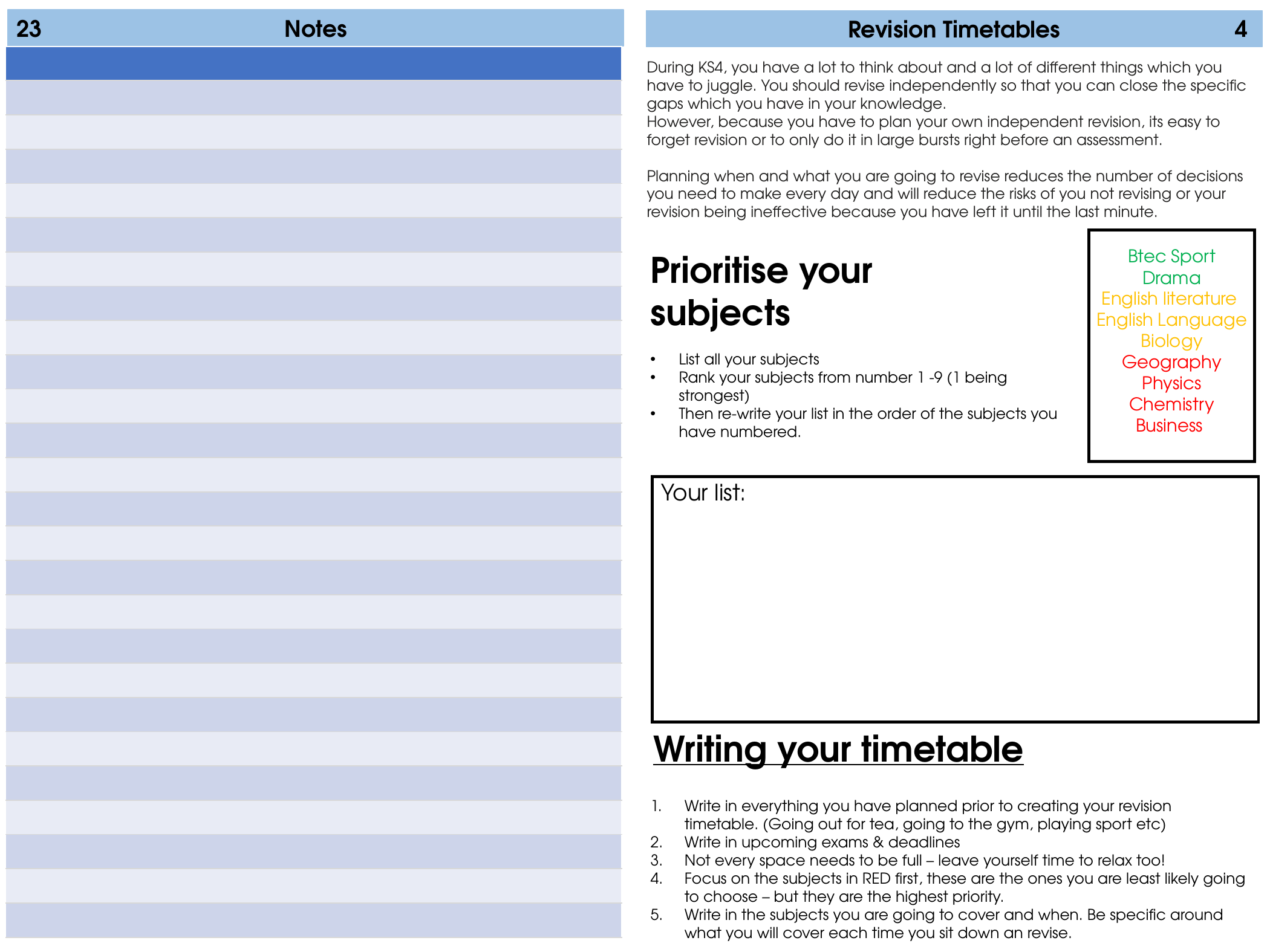

Notes
23
  4
Revision Timetables
|  |
| --- |
|  |
|  |
|  |
|  |
|  |
|  |
|  |
|  |
|  |
|  |
|  |
|  |
|  |
|  |
|  |
|  |
|  |
|  |
|  |
|  |
|  |
|  |
|  |
|  |
|  |
During KS4, you have a lot to think about and a lot of different things which you have to juggle. You should revise independently so that you can close the specific gaps which you have in your knowledge.
However, because you have to plan your own independent revision, its easy to forget revision or to only do it in large bursts right before an assessment.

Planning when and what you are going to revise reduces the number of decisions you need to make every day and will reduce the risks of you not revising or your revision being ineffective because you have left it until the last minute.

Btec Sport
Drama
English literature
English Language
 Biology
Geography
Physics
Chemistry
Business

Prioritise your subjects
List all your subjects
Rank your subjects from number 1 -9 (1 being strongest)
Then re-write your list in the order of the subjects you have numbered.
Your list:

Writing your timetable
Write in everything you have planned prior to creating your revision timetable. (Going out for tea, going to the gym, playing sport etc)
Write in upcoming exams & deadlines
Not every space needs to be full – leave yourself time to relax too!
Focus on the subjects in RED first, these are the ones you are least likely going to choose – but they are the highest priority.
Write in the subjects you are going to cover and when. Be specific around what you will cover each time you sit down an revise.